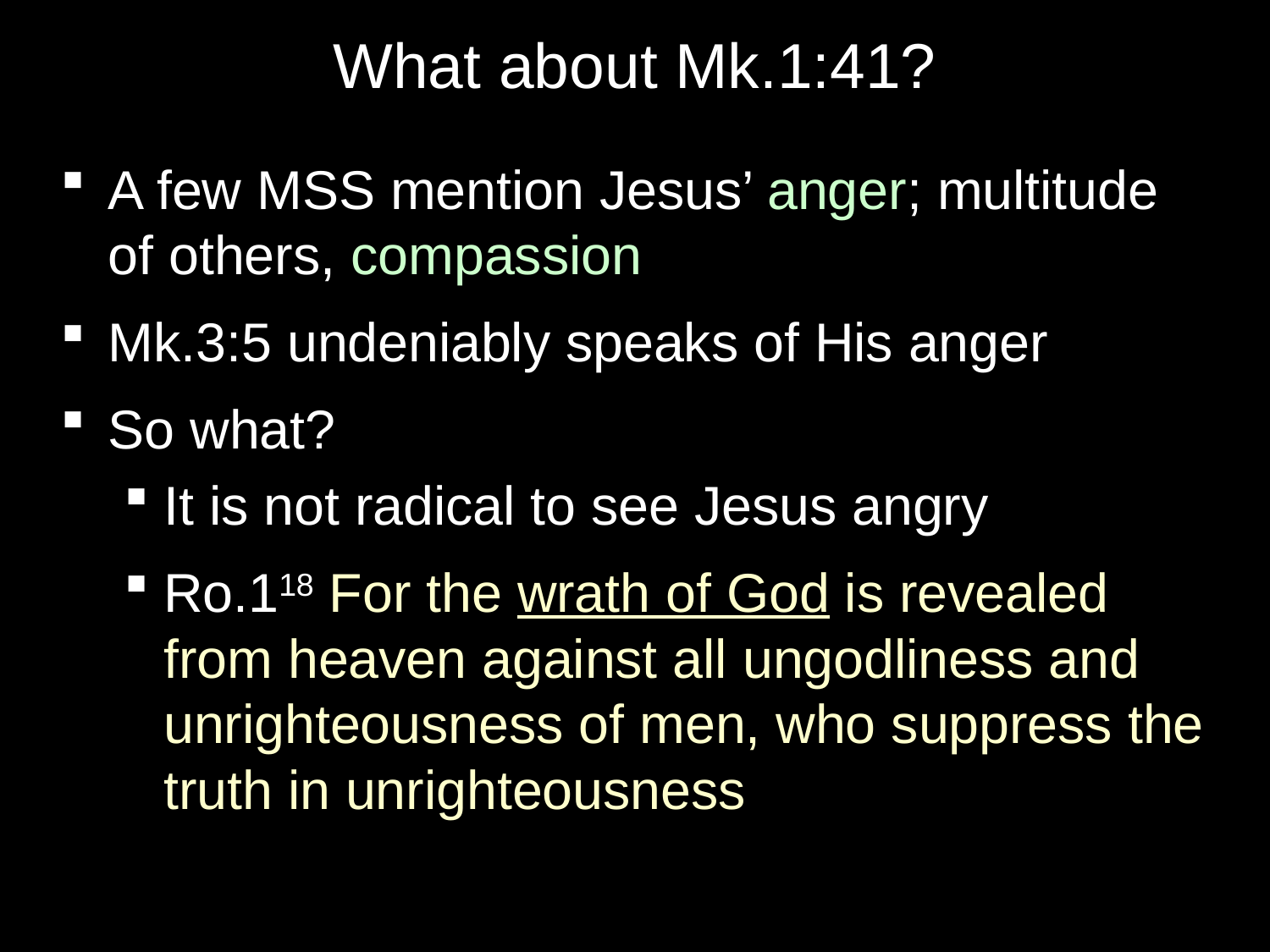

# What about Mk.1:41?
A few MSS mention Jesus’ anger; multitude of others, compassion
Mk.3:5 undeniably speaks of His anger
So what?
It is not radical to see Jesus angry
Ro.118 For the wrath of God is revealed from heaven against all ungodliness and unrighteousness of men, who suppress the truth in unrighteousness